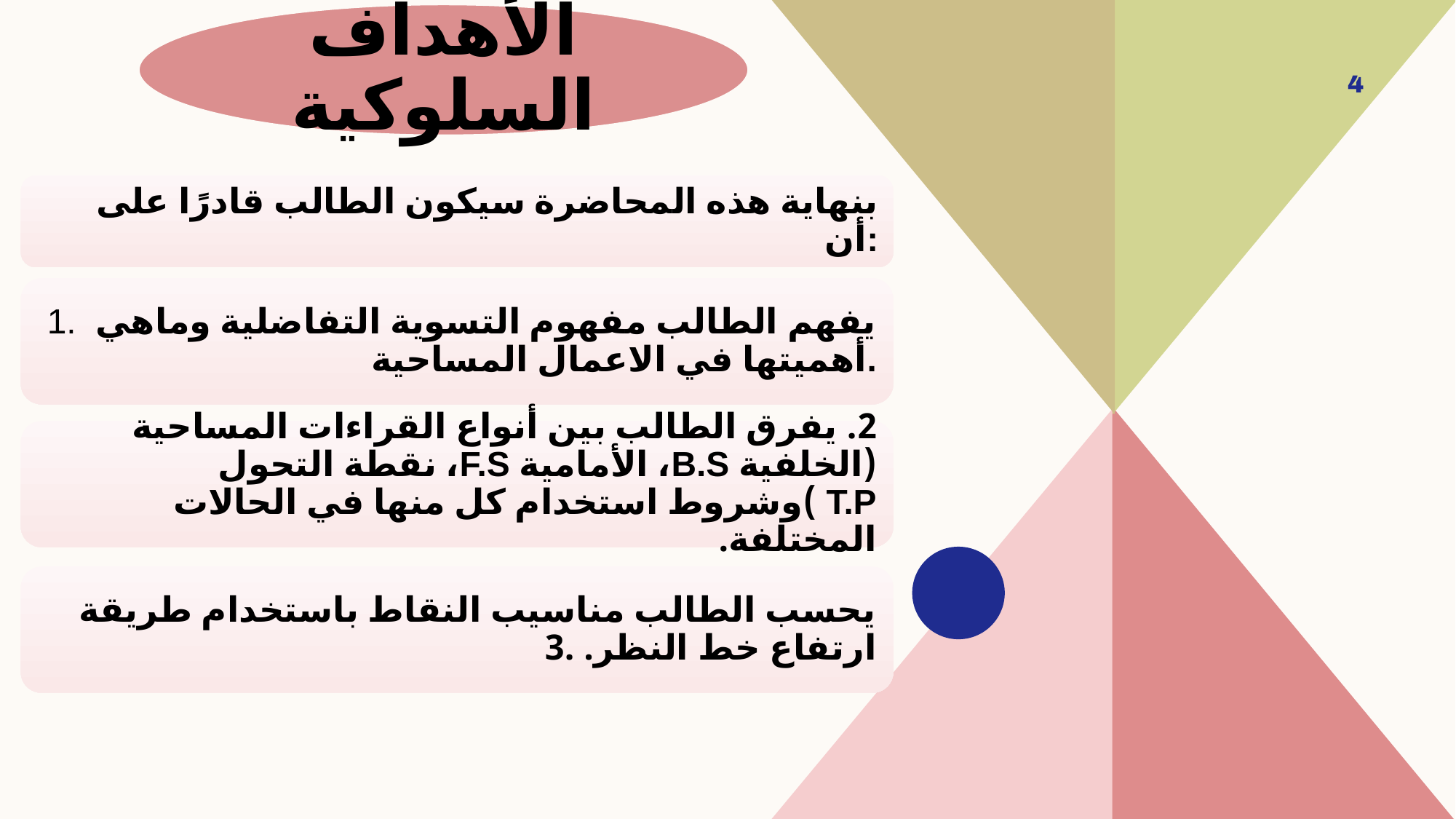

الأهداف السلوكية
4
بنهاية هذه المحاضرة سيكون الطالب قادرًا على أن:
1.  يفهم الطالب مفهوم التسوية التفاضلية وماهي أهميتها في الاعمال المساحية.
 يحسب الطالب مناسيب النقاط باستخدام طريقة ارتفاع خط النظر. .3
2. يفرق الطالب بين أنواع القراءات المساحية (الخلفية B.S، الأمامية F.S، نقطة التحول T.P )وشروط استخدام كل منها في الحالات المختلفة.